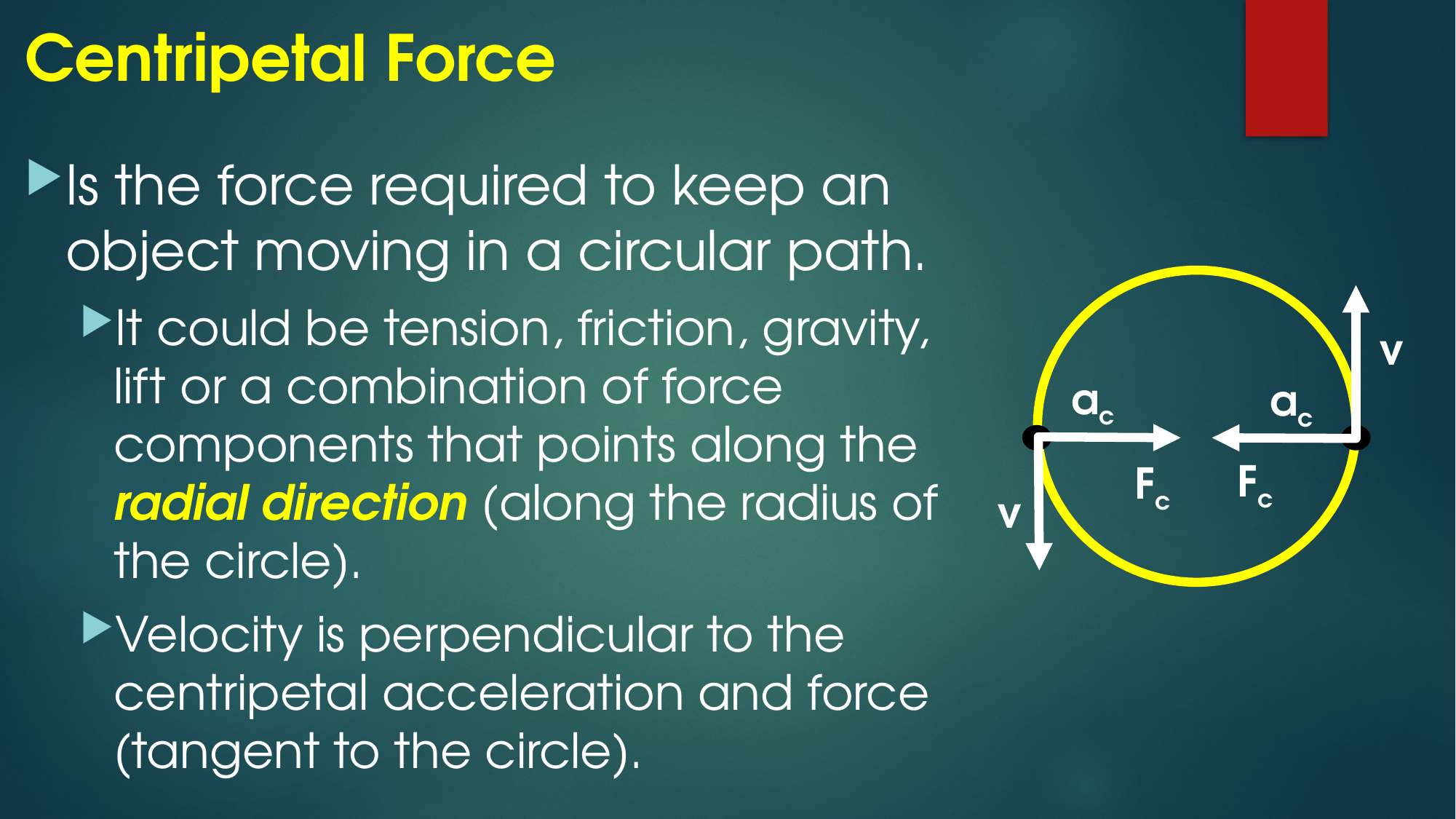

# Centripetal Force
Is the force required to keep an object moving in a circular path.
It could be tension, friction, gravity, lift or a combination of force components that points along the radial direction (along the radius of the circle).
Velocity is perpendicular to the centripetal acceleration and force (tangent to the circle).

v
ac
ac

Fc
Fc
v